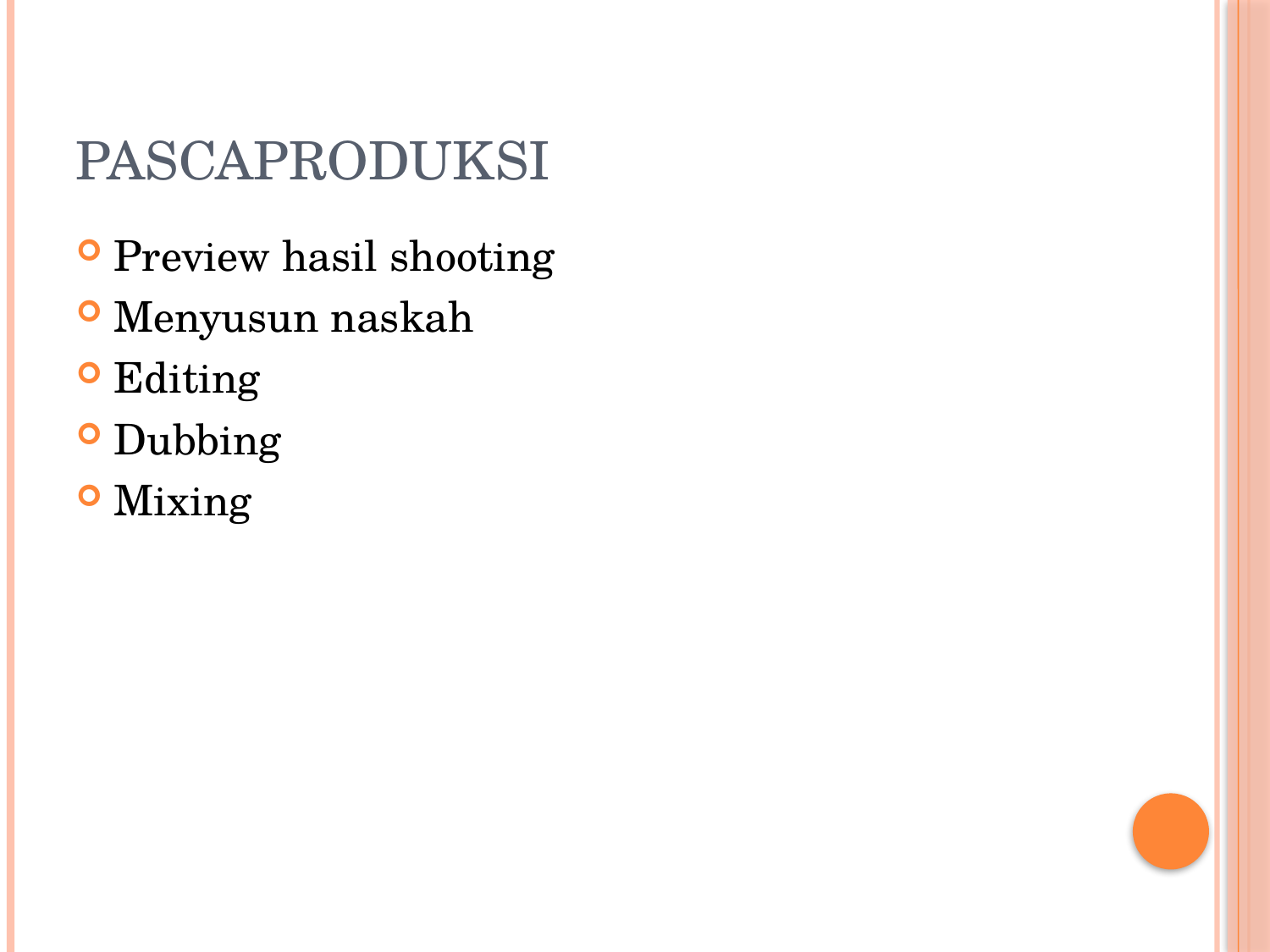

# Pascaproduksi
Preview hasil shooting
Menyusun naskah
Editing
Dubbing
Mixing